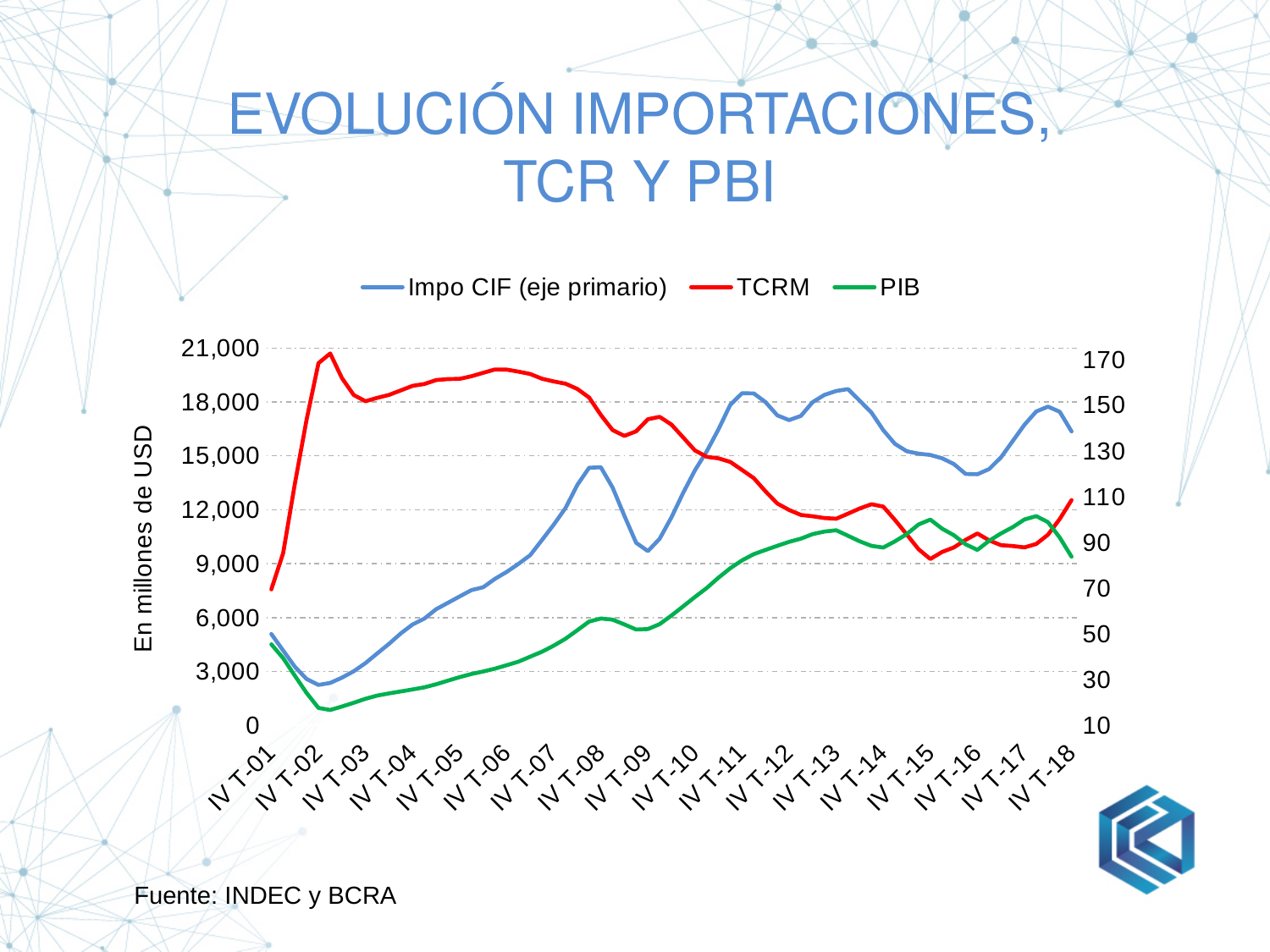

# Evolución importaciones, tcr y pbi

### Chart

| Category |  | TCRM | PIB |
|---|---|---|---|
| IV T-01 | 5079.9 | 69.46969031014387 | 45.428470897757734 |
| I T-02 | 4161.975 | 85.29477085345803 | 39.354713438465204 |
| II T-02 | 3257.075 | 115.73868479404811 | 31.64096287537174 |
| III T-02 | 2574.325 | 143.8195239746532 | 24.098676564911873 |
| IV T-02 | 2247.375 | 168.3962256875625 | 17.59560402358045 |
| I T-03 | 2356.95 | 172.6462001019471 | 16.696252389881256 |
| II T-03 | 2653.85 | 161.8730083194793 | 18.21765382797036 |
| III T-03 | 3009.1 | 154.45786473913924 | 19.857407138321506 |
| IV T-03 | 3462.7000000000003 | 151.75242545590427 | 21.599662800779168 |
| I T-04 | 4000.9249999999997 | 153.23781252632116 | 22.98947706805427 |
| II T-04 | 4535.5 | 154.53013496105942 | 23.953528244285582 |
| III T-04 | 5113.9 | 156.49228842239603 | 24.801497437994584 |
| IV T-04 | 5611.325 | 158.4931597555206 | 25.693086535007296 |
| I T-05 | 5937.199999999999 | 159.29612131704613 | 26.598178729328744 |
| II T-05 | 6461.475 | 161.03145011452165 | 27.93220885729367 |
| III T-05 | 6815.5 | 161.4288587588074 | 29.520392640899075 |
| IV T-05 | 7171.735000000001 | 161.54308330127122 | 31.050215388303016 |
| I T-06 | 7523.21 | 162.68221622688156 | 32.442414659698876 |
| II T-06 | 7685.985000000001 | 164.1955177959323 | 33.52805041290022 |
| III T-06 | 8150.9349999999995 | 165.66385865555645 | 34.77599232818344 |
| IV T-06 | 8538.425 | 165.58564891668865 | 36.28432686006215 |
| I T-07 | 8986.45 | 164.69709799261818 | 37.8446655920621 |
| II T-07 | 9474.300000000001 | 163.67789755626347 | 40.02699971191733 |
| III T-07 | 10322.474999999999 | 161.58001321000827 | 42.17402937812796 |
| IV T-07 | 11176.875 | 160.41065930238736 | 44.844848034285484 |
| I T-08 | 12098.825 | 159.41787134484454 | 47.85774684941165 |
| II T-08 | 13384.825 | 157.12465488217234 | 51.57753697143085 |
| III T-08 | 14340.125 | 153.3971943202857 | 55.36328677987956 |
| IV T-08 | 14365.625 | 145.75207926612583 | 56.71792289664672 |
| I T-09 | 13230.625 | 139.12913291809826 | 56.18891614142698 |
| II T-09 | 11663.005000000001 | 136.6018913526379 | 54.11043215324685 |
| III T-09 | 10161.3875 | 138.60627945293348 | 51.88713143272524 |
| IV T-09 | 9696.5625 | 143.8890585400002 | 52.07999046997047 |
| I T-10 | 10385.4170014325 | 144.93336913419577 | 54.24576292870212 |
| II T-10 | 11578.389195542499 | 141.55385925293143 | 58.008735119563816 |
| III T-10 | 12946.6133376975 | 135.9191804581134 | 62.023865529263055 |
| IV T-10 | 14198.144518087502 | 130.22911341604973 | 66.11336088916116 |
| I T-11 | 15255.138292560001 | 127.45193675544843 | 70.05742966129452 |
| II T-11 | 16480.10801153 | 126.78030499772754 | 74.57202248295754 |
| III T-11 | 17838.905909015004 | 125.2266892582971 | 78.68161324544776 |
| IV T-11 | 18490.168927235005 | 121.6919155069157 | 82.13481672866206 |
| I T-12 | 18475.207102347504 | 118.1186992825906 | 84.84573177371495 |
| II T-12 | 17990.989882955004 | 112.32073477854193 | 86.69907296714162 |
| III T-12 | 17255.4447739125 | 107.01548401434391 | 88.52295027173076 |
| IV T-12 | 16993.5536323825 | 104.20276420883246 | 90.24768336537447 |
| I T-13 | 17222.780664734997 | 102.03273240635616 | 91.65214310021342 |
| II T-13 | 17991.264253422498 | 101.43059384545042 | 93.64392182509626 |
| III T-13 | 18395.0261697 | 100.67903554791422 | 94.75569508421975 |
| IV T-13 | 18610.4500237025 | 100.36935857112213 | 95.31256691976988 |
| I T-14 | 18716.4050456025 | 102.57461505781289 | 92.93956313598193 |
| II T-14 | 18070.52735589 | 104.84899709687426 | 90.4827073156853 |
| III T-14 | 17406.1714538025 | 106.69870568415101 | 88.50511084569622 |
| IV T-14 | 16434.01720917 | 105.6891554759925 | 87.7397696007433 |
| I T-15 | 15666.7737039 | 99.80287054651302 | 90.49546421523439 |
| II T-15 | 15257.313111237501 | 93.46164256586232 | 93.64916756395115 |
| III T-15 | 15122.17266645 | 87.00564730172378 | 97.85390894334942 |
| IV T-15 | 15051.25 | 82.72432531472215 | 100.0 |
| I T-16 | 14868.75 | 85.80898008209057 | 96.01521886055521 |
| II T-16 | 14544.25 | 87.77493941192414 | 93.1596478174169 |
| III T-16 | 13993.0 | 91.12606822285825 | 89.17265847655085 |
| IV T-16 | 13977.75 | 93.9156079699244 | 86.70157445275278 |
| I T-17 | 14267.5 | 90.91523042903329 | 90.72316794859776 |
| II T-17 | 14915.0 | 88.80748661502257 | 93.92419669723442 |
| III T-17 | 15824.5 | 88.43307471300588 | 96.6672916515794 |
| IV T-17 | 16732.5 | 87.79446227227389 | 100.0412340848141 |
| I T-18 | 17471.75 | 89.33411411515922 | 101.51288879968368 |
| II T-18 | 17739.75 | 93.37624977005139 | 98.85110437486456 |
| III T-18 | 17455.25 | 100.25853360942251 | 92.11935357796727 |
| IV T-18 | 16360.75 | 108.51327199875635 | 83.7279783382354 |
Fuente: INDEC y BCRA